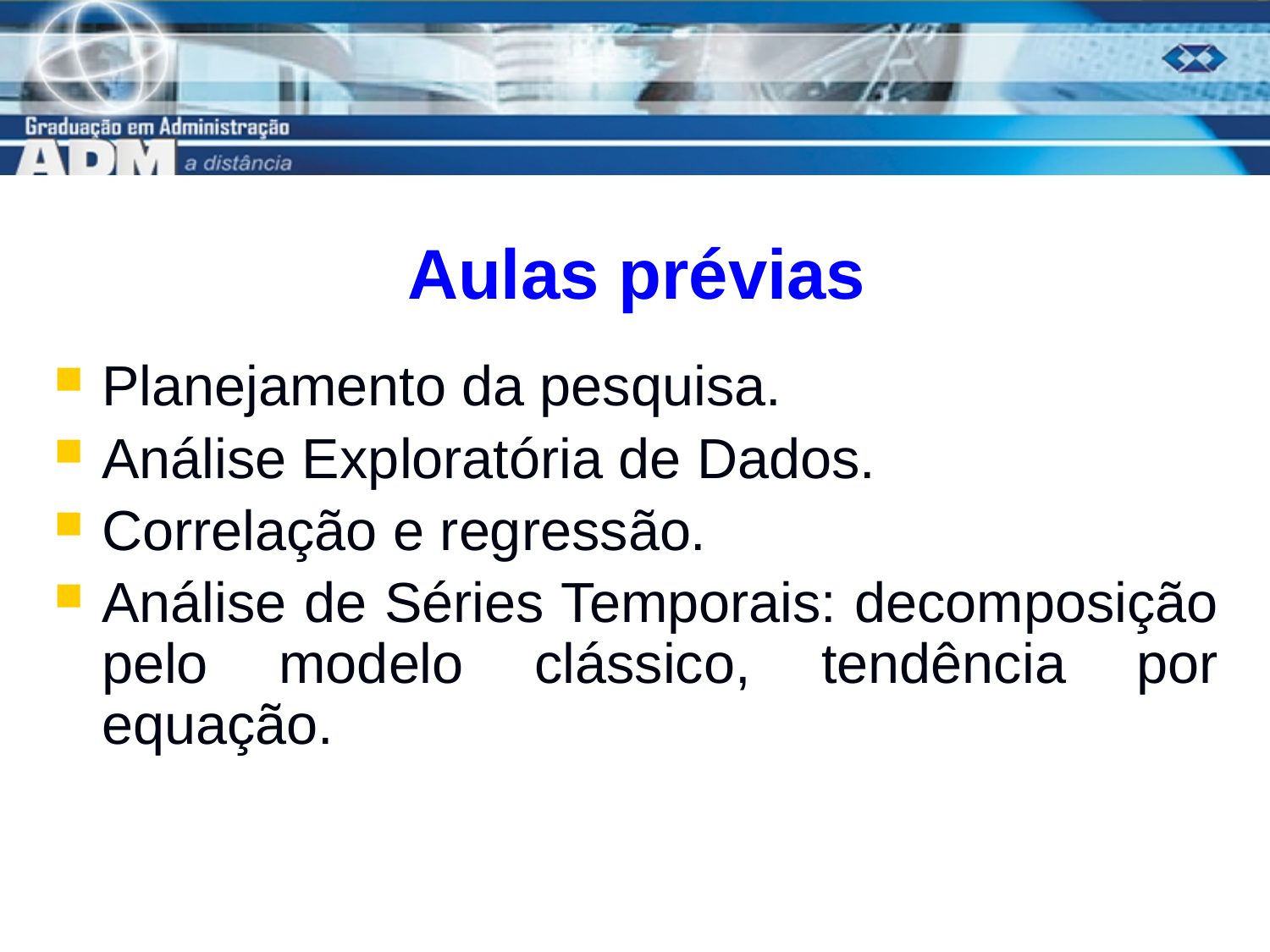

# Aulas prévias
Planejamento da pesquisa.
Análise Exploratória de Dados.
Correlação e regressão.
Análise de Séries Temporais: decomposição pelo modelo clássico, tendência por equação.
2